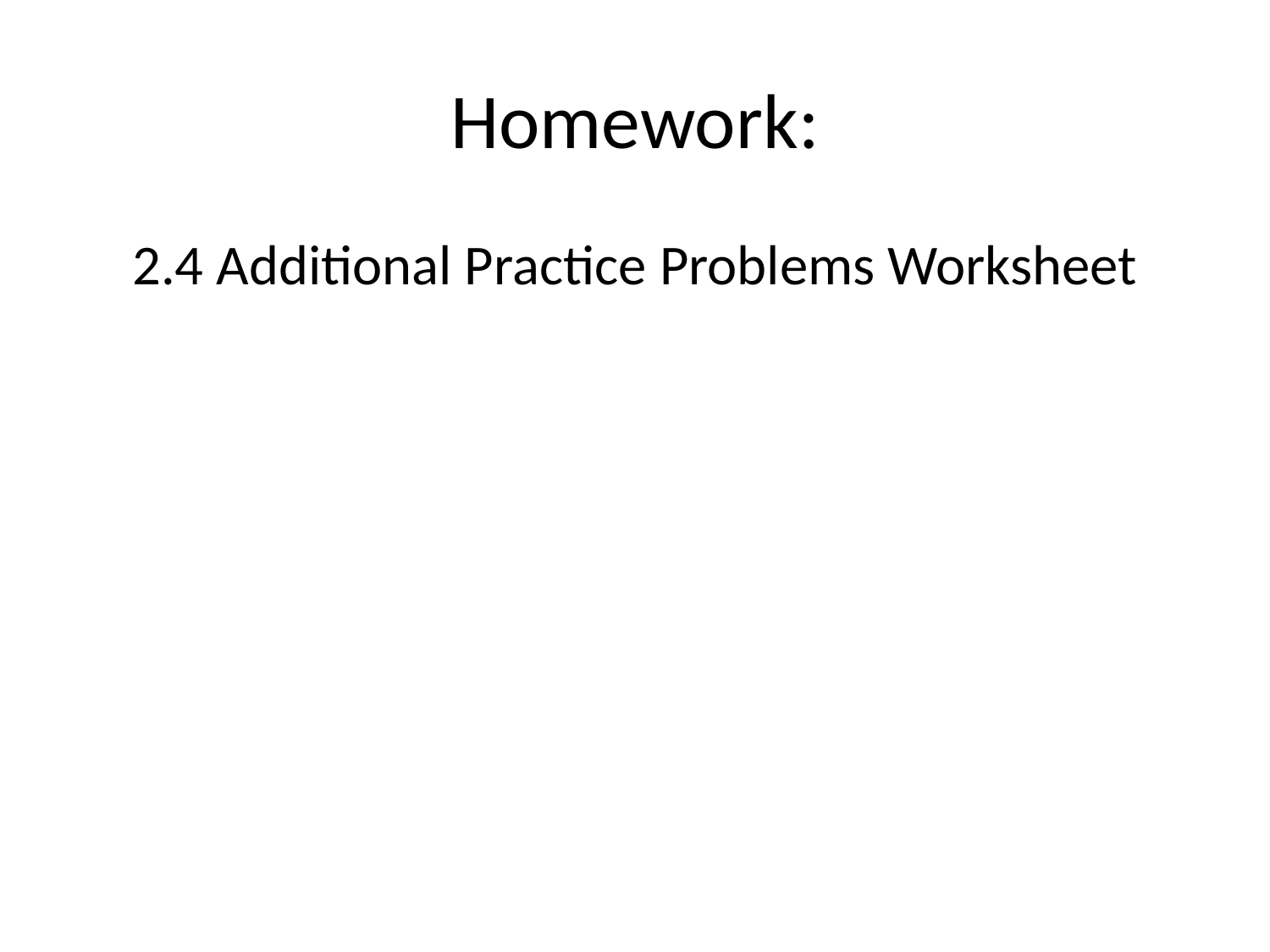

# Homework:
2.4 Additional Practice Problems Worksheet